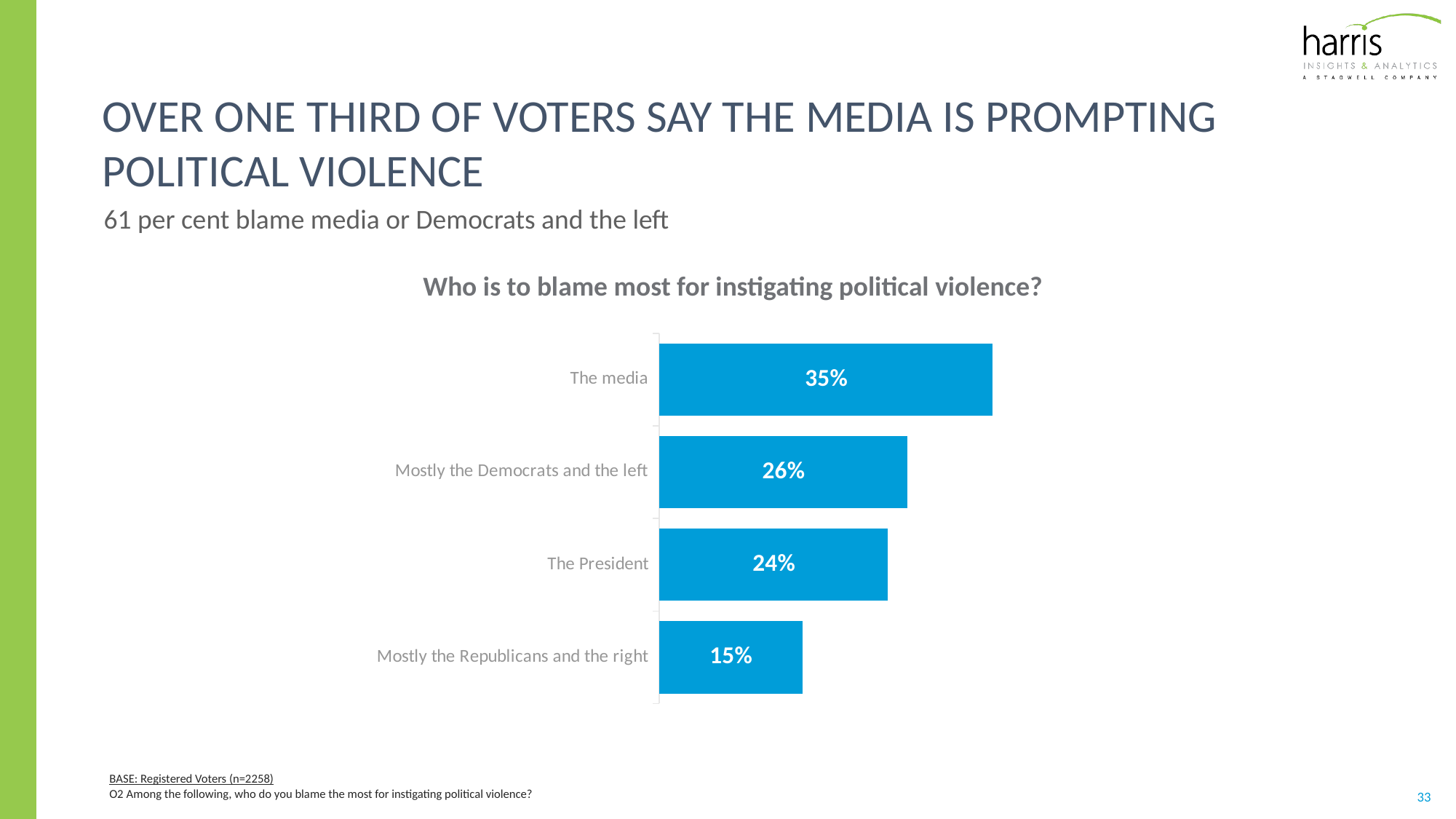

# Over One third of Voters Say the media is prompting political violence
61 per cent blame media or Democrats and the left
Who is to blame most for instigating political violence?

### Chart

| Category | P |
|---|---|
| Mostly the Republicans and the right | 0.15 |
| The President | 0.24 |
| Mostly the Democrats and the left | 0.26 |
| The media | 0.35 |
BASE: Registered Voters (n=2258)
O2 Among the following, who do you blame the most for instigating political violence?